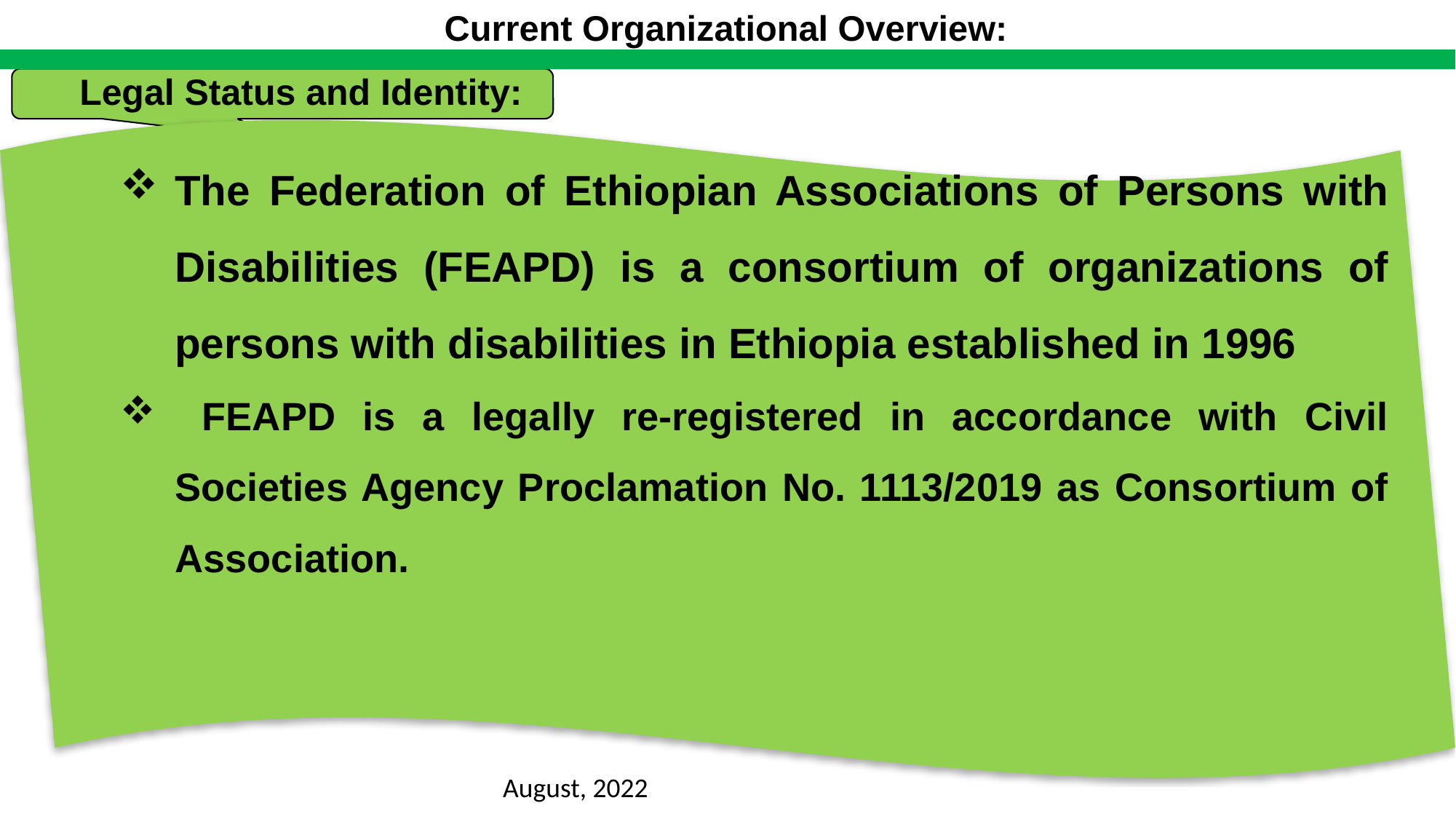

Current Organizational Overview:

Legal Status and Identity:

The Federation of Ethiopian Associations of Persons with Disabilities (FEAPD) is a consortium of organizations of persons with disabilities in Ethiopia established in 1996
 FEAPD is a legally re-registered in accordance with Civil Societies Agency Proclamation No. 1113/2019 as Consortium of Association.

August, 2022